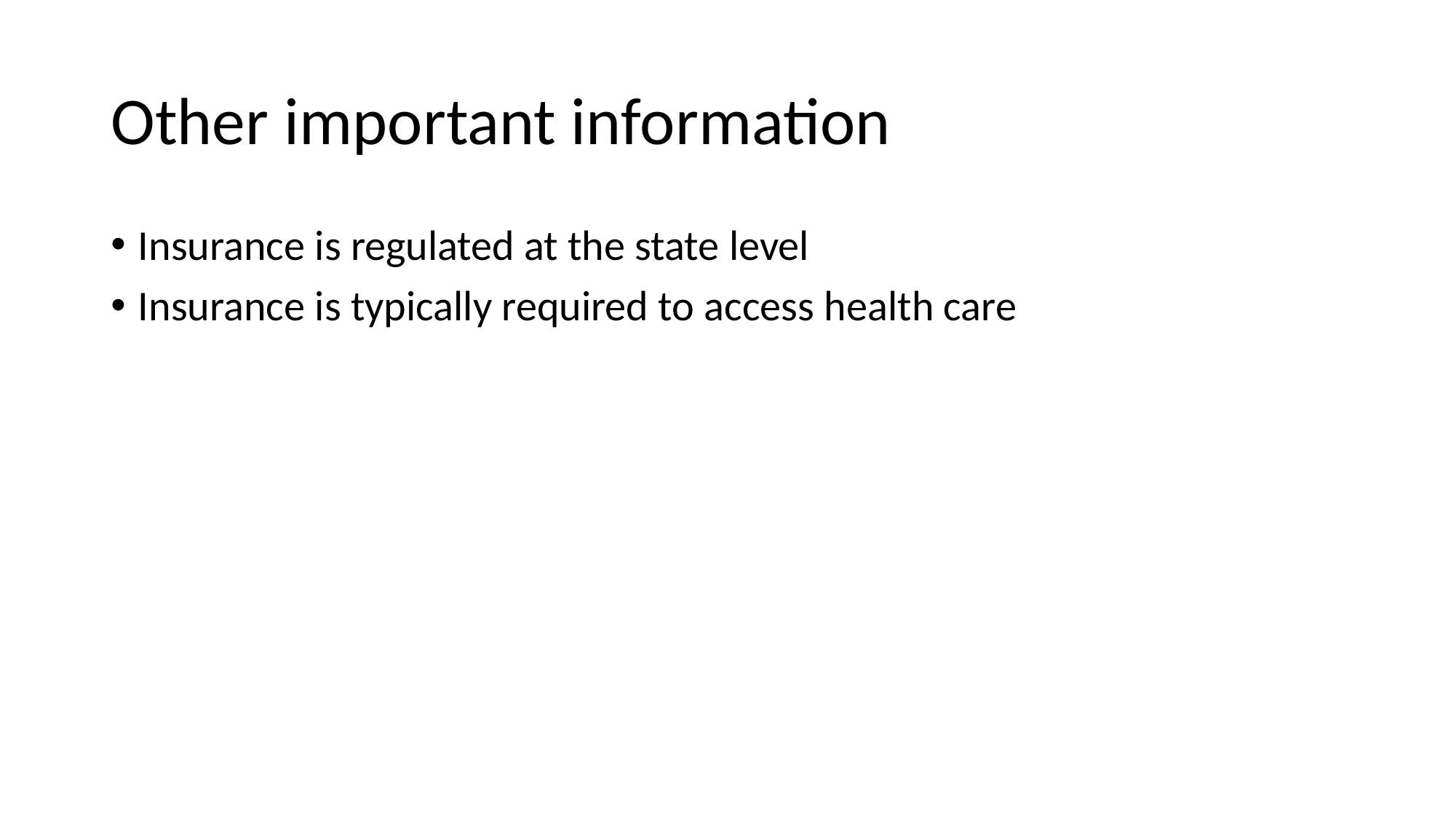

# Other important information
Insurance is regulated at the state level
Insurance is typically required to access health care